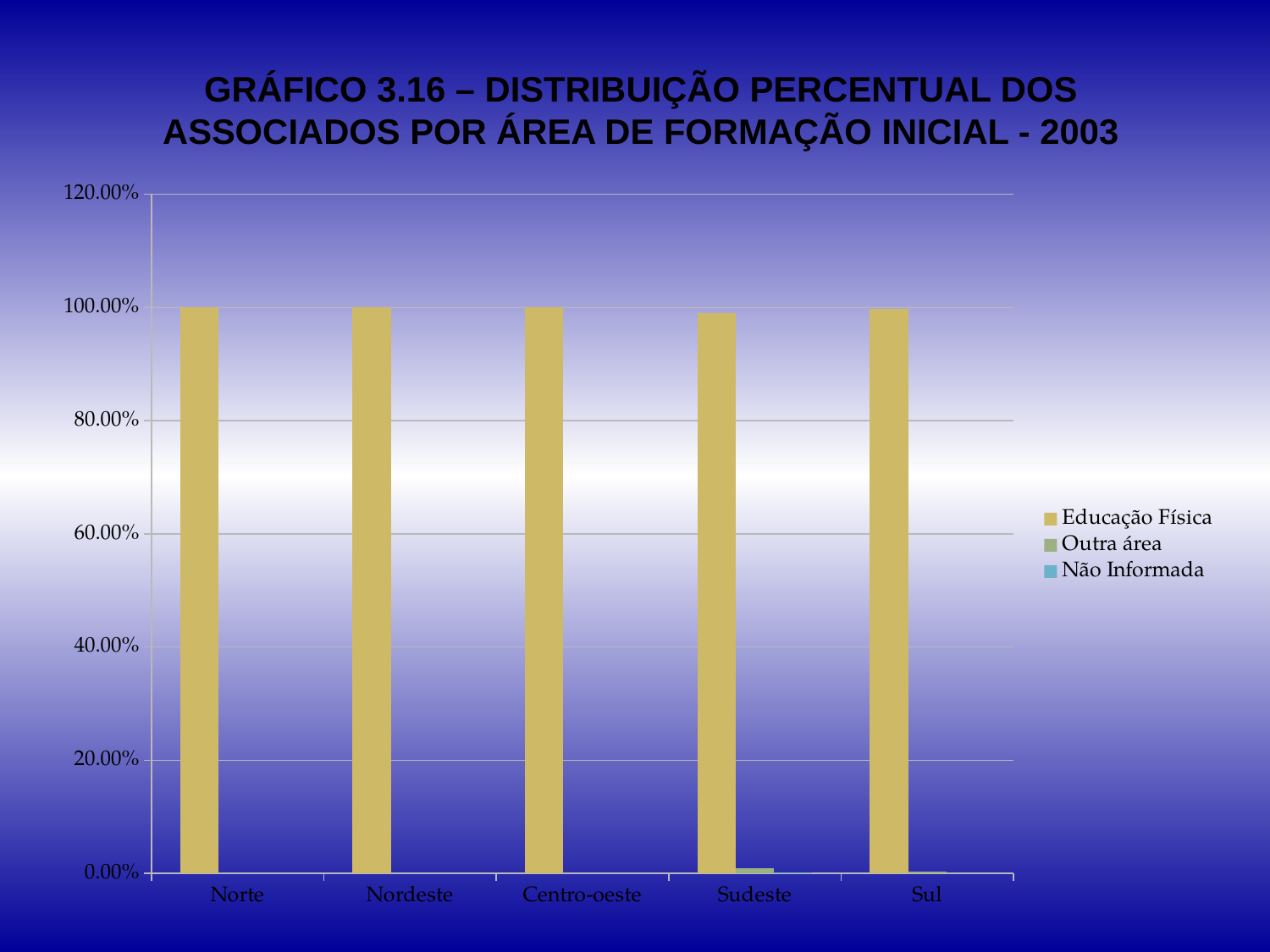

GRÁFICO 3.16 – DISTRIBUIÇÃO PERCENTUAL DOS ASSOCIADOS POR ÁREA DE FORMAÇÃO INICIAL - 2003

### Chart

| Category | Educação Física | Outra área | Não Informada |
|---|---|---|---|
| Norte | 1.0 | 0.0 | 0.0 |
| Nordeste | 1.0 | 0.0 | 0.0 |
| Centro-oeste | 1.0 | 0.0 | 0.0 |
| Sudeste | 0.9895178197064985 | 0.008385744234800858 | 0.0020964360587002115 |
| Sul | 0.9972067039106141 | 0.002793296089385479 | 0.0 |